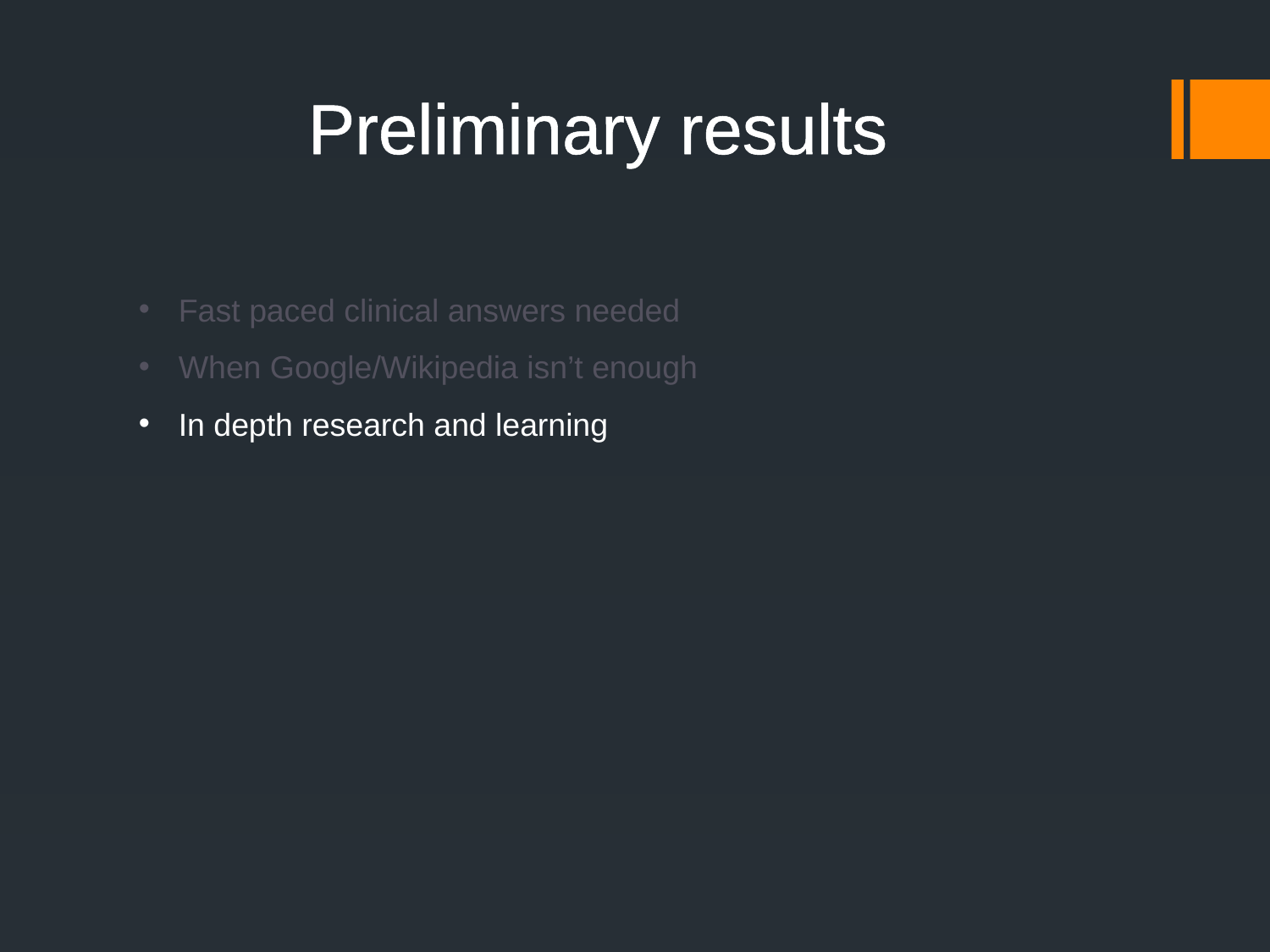

Preliminary results
Fast paced clinical answers needed
When Google/Wikipedia isn’t enough
In depth research and learning